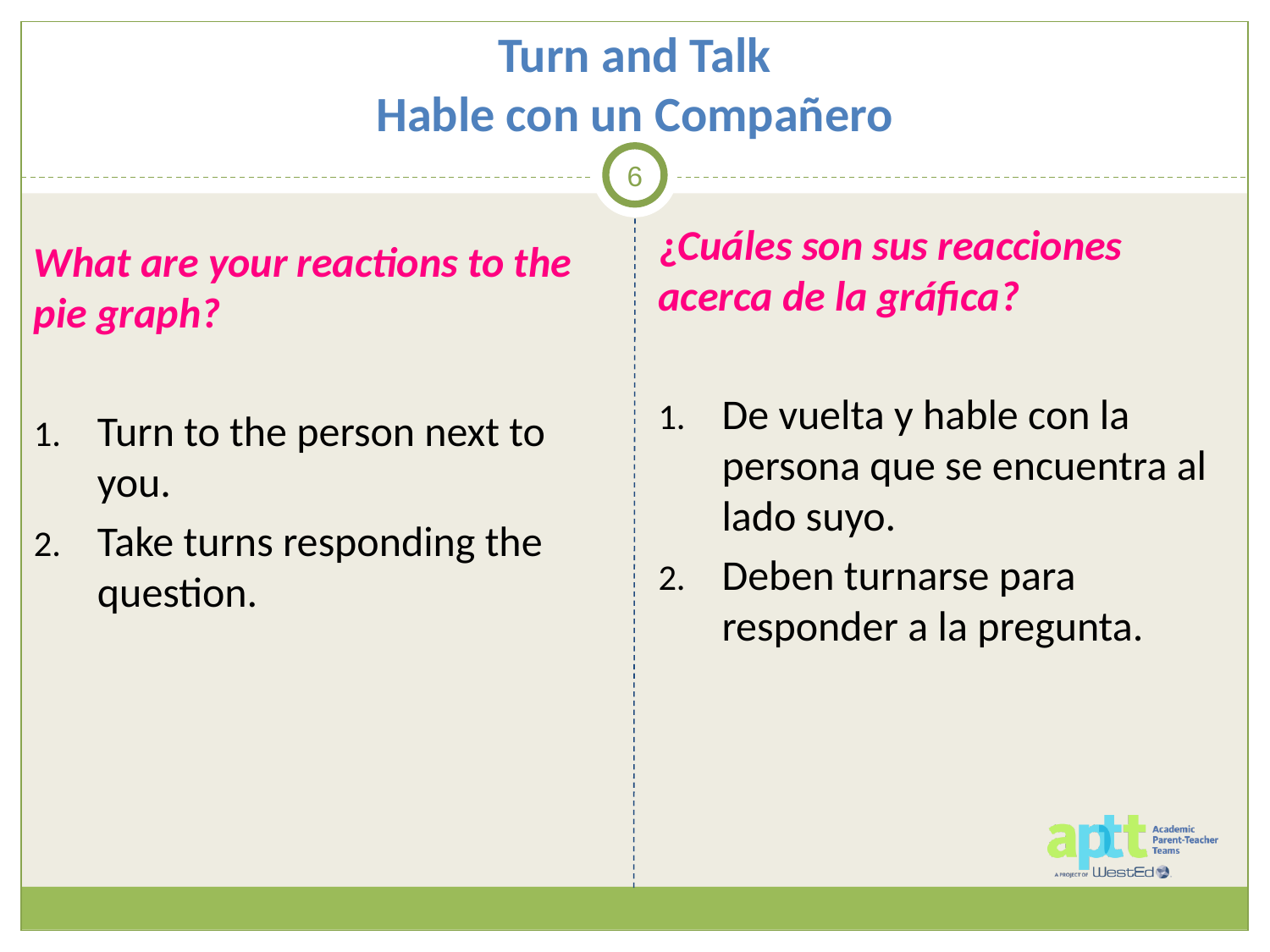

# Turn and Talk Hable con un Compañero
6
¿Cuáles son sus reacciones acerca de la gráfica?

De vuelta y hable con la persona que se encuentra al lado suyo.
Deben turnarse para responder a la pregunta.

What are your reactions to the pie graph?

Turn to the person next to you.
Take turns responding the question.